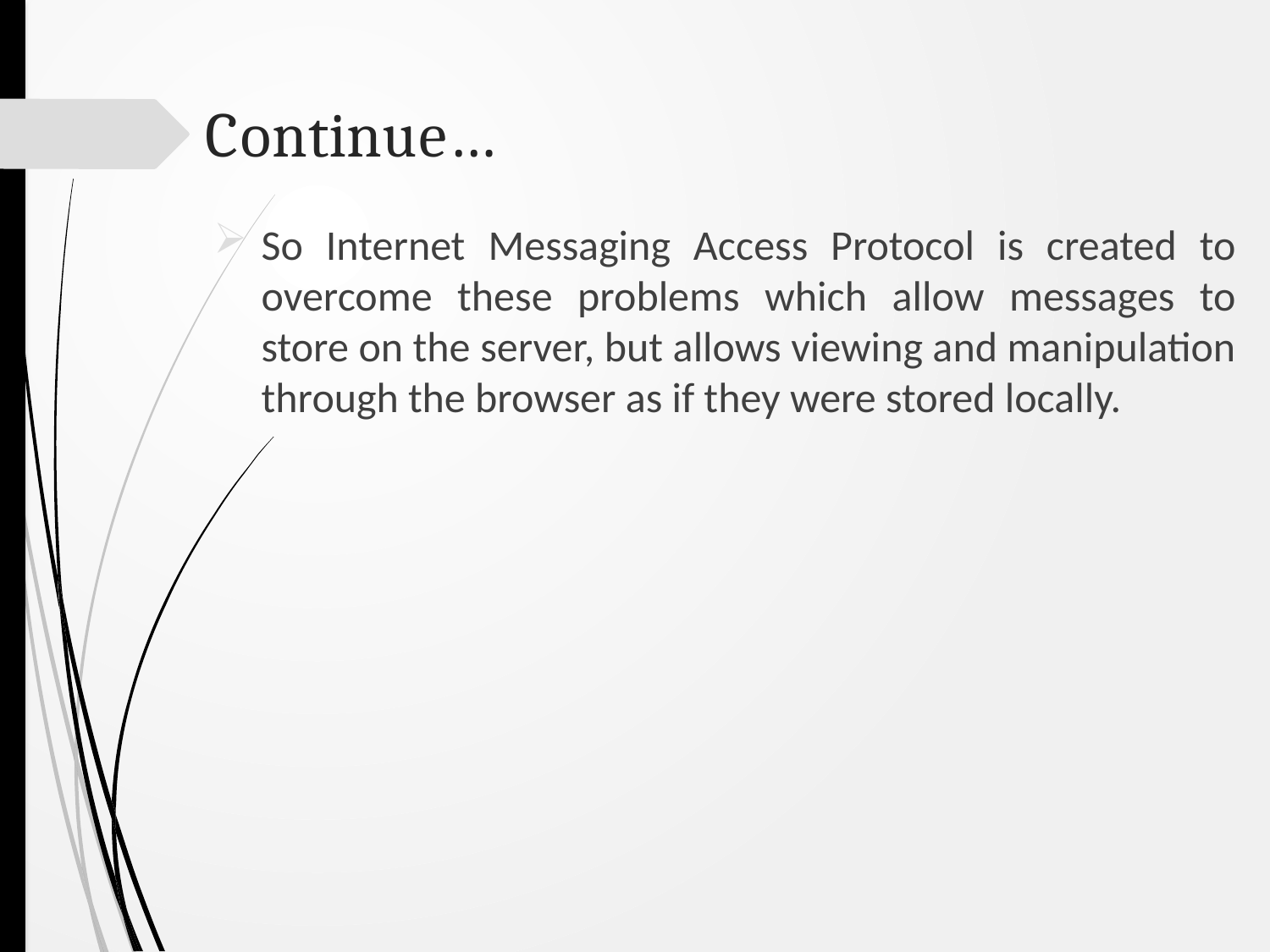

# Continue…
So Internet Messaging Access Protocol is created to overcome these problems which allow messages to store on the server, but allows viewing and manipulation through the browser as if they were stored locally.